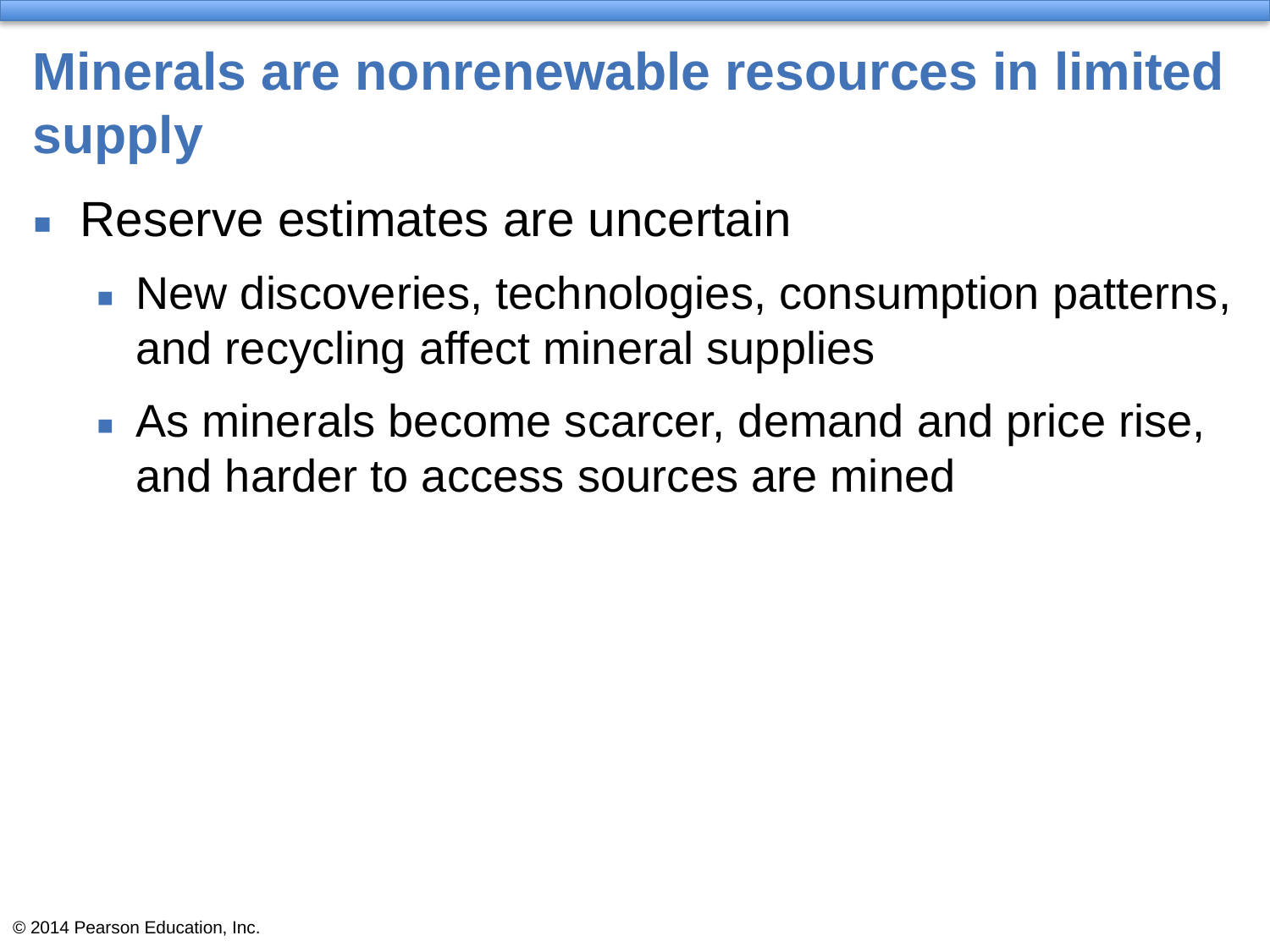

# Minerals are nonrenewable resources in limited supply
Reserve estimates are uncertain
New discoveries, technologies, consumption patterns, and recycling affect mineral supplies
As minerals become scarcer, demand and price rise, and harder to access sources are mined